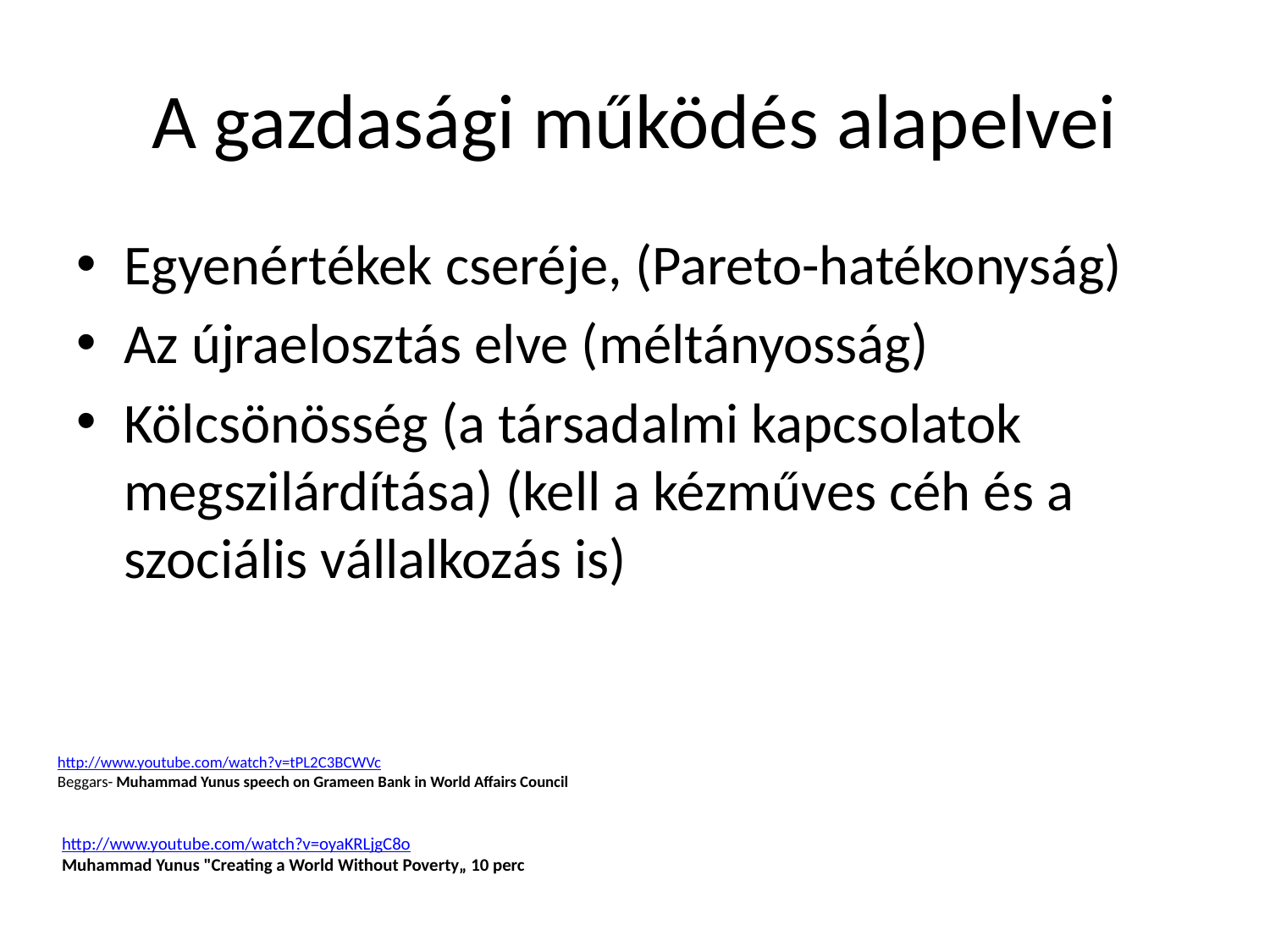

# A gazdasági működés alapelvei
Egyenértékek cseréje, (Pareto-hatékonyság)
Az újraelosztás elve (méltányosság)
Kölcsönösség (a társadalmi kapcsolatok megszilárdítása) (kell a kézműves céh és a szociális vállalkozás is)

http://www.youtube.com/watch?v=tPL2C3BCWVc
Beggars- Muhammad Yunus speech on Grameen Bank in World Affairs Council
http://www.youtube.com/watch?v=oyaKRLjgC8o
Muhammad Yunus "Creating a World Without Poverty„ 10 perc